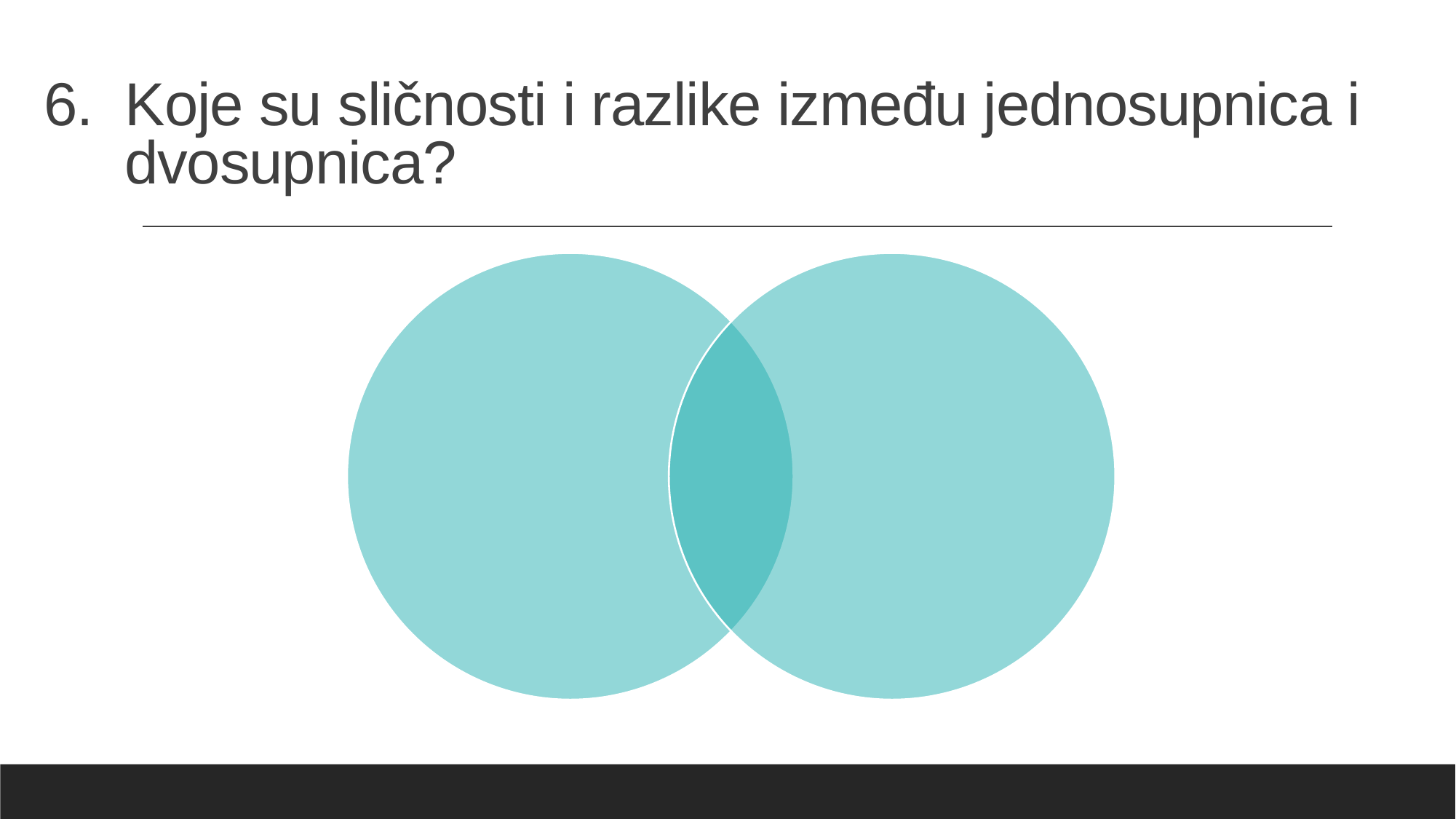

# 6.  Koje su sličnosti i razlike između jednosupnica i dvosupnica?